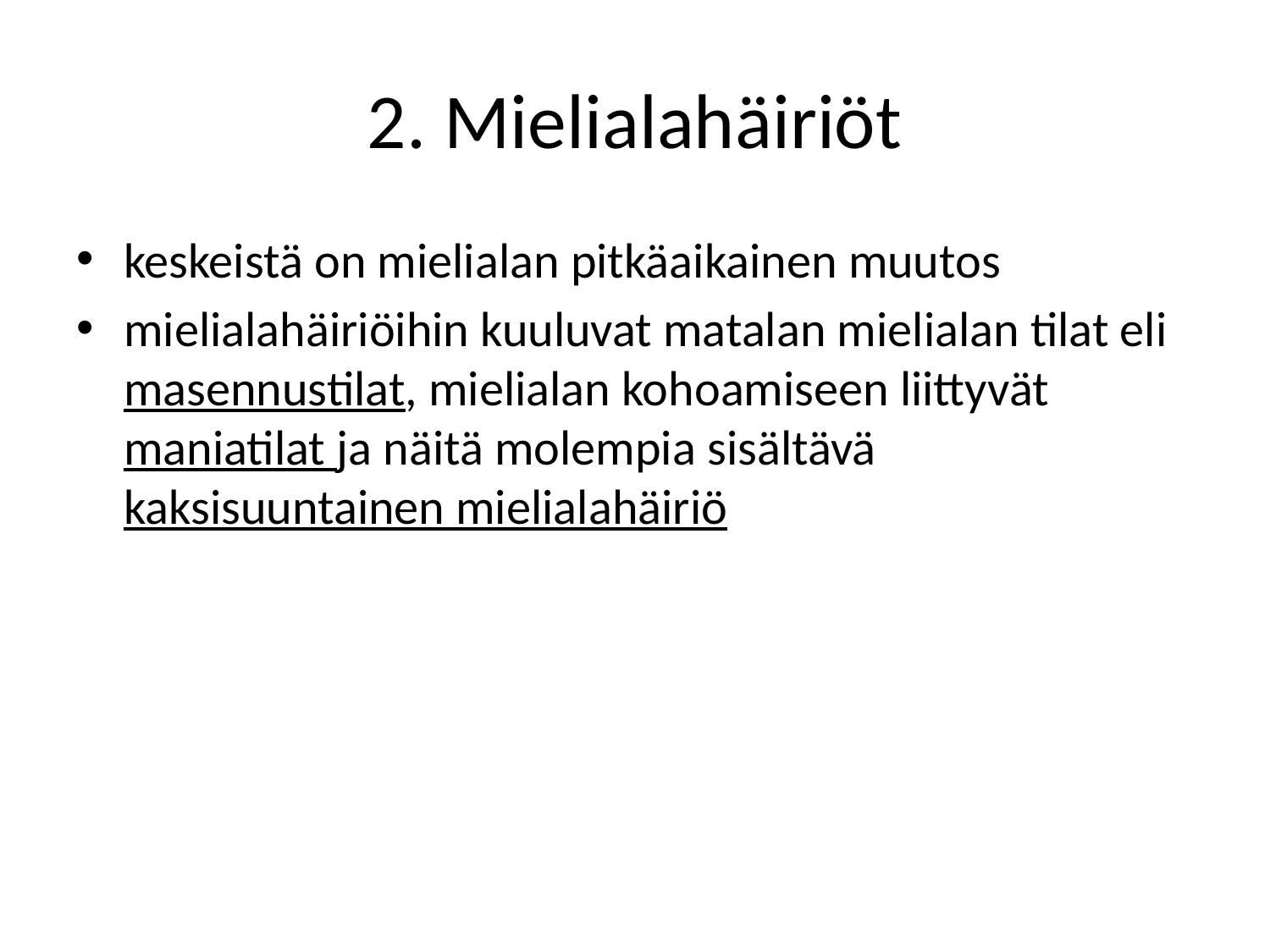

# 2. Mielialahäiriöt
keskeistä on mielialan pitkäaikainen muutos
mielialahäiriöihin kuuluvat matalan mielialan tilat eli masennustilat, mielialan kohoamiseen liittyvät maniatilat ja näitä molempia sisältävä kaksisuuntainen mielialahäiriö